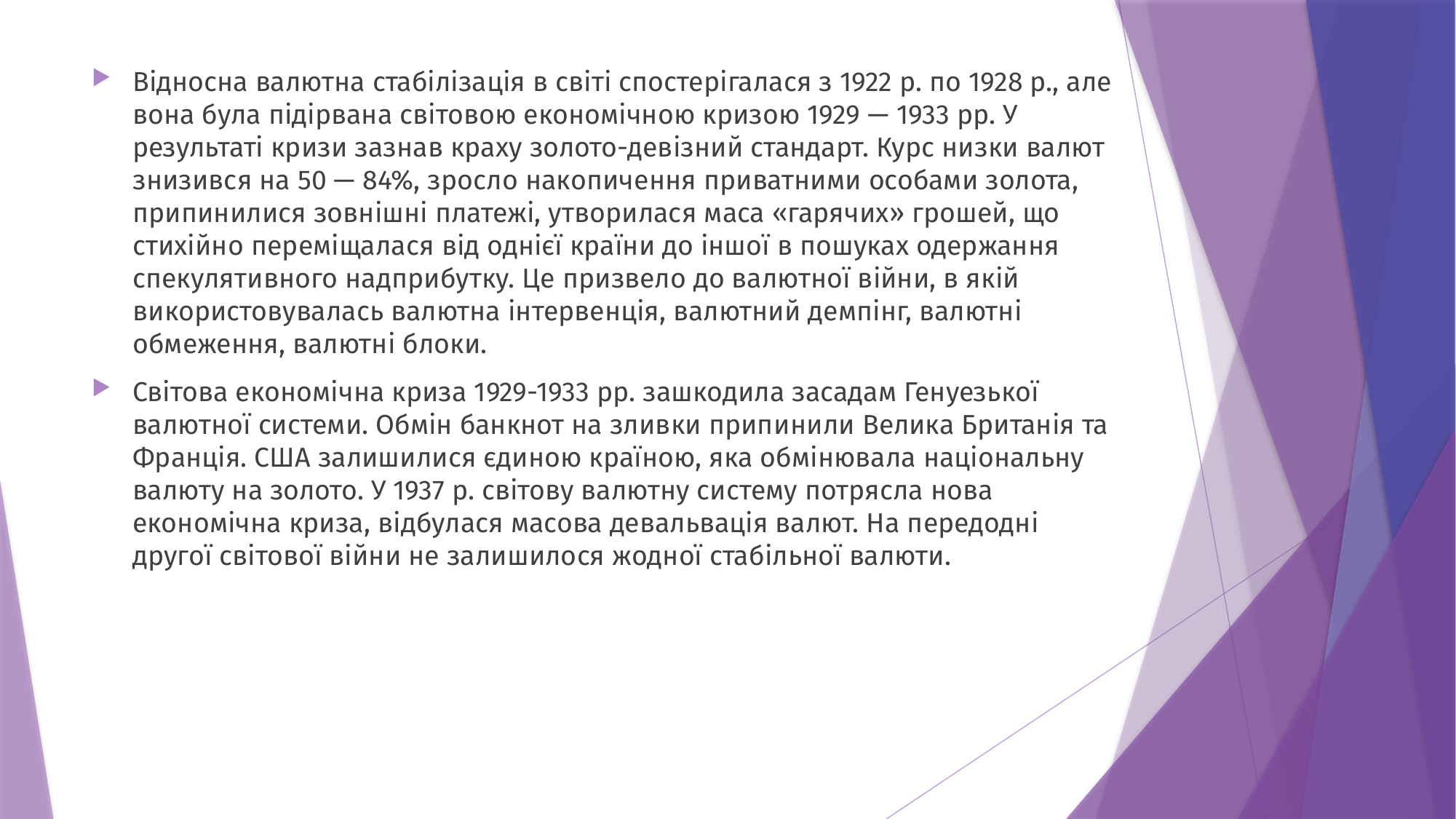

Відносна валютна стабілізація в світі спостерігалася з 1922 р. по 1928 р., але вона була підірвана світовою економічною кризою 1929 — 1933 рр. У результаті кризи зазнав краху золото-девізний стандарт. Курс низки валют знизився на 50 — 84%, зросло накопичення приватними особами золота, припинилися зовнішні платежі, утворилася маса «гарячих» грошей, що стихійно переміщалася від однієї країни до іншої в пошуках одержання спекулятивного надприбутку. Це призвело до валютної війни, в якій використовувалась валютна інтервенція, валютний демпінг, валютні обмеження, валютні блоки.
Світова економічна криза 1929-1933 pp. зашкодила засадам Генуезької валютної системи. Обмін банкнот на зливки припи­нили Велика Британія та Франція. США залишилися єдиною країною, яка обмінювала національну валюту на золото. У 1937 р. світову валютну систему потрясла нова економічна криза, відбулася масова девальвація валют. На передодні другої світової війни не залишилося жодної стабільної валюти.